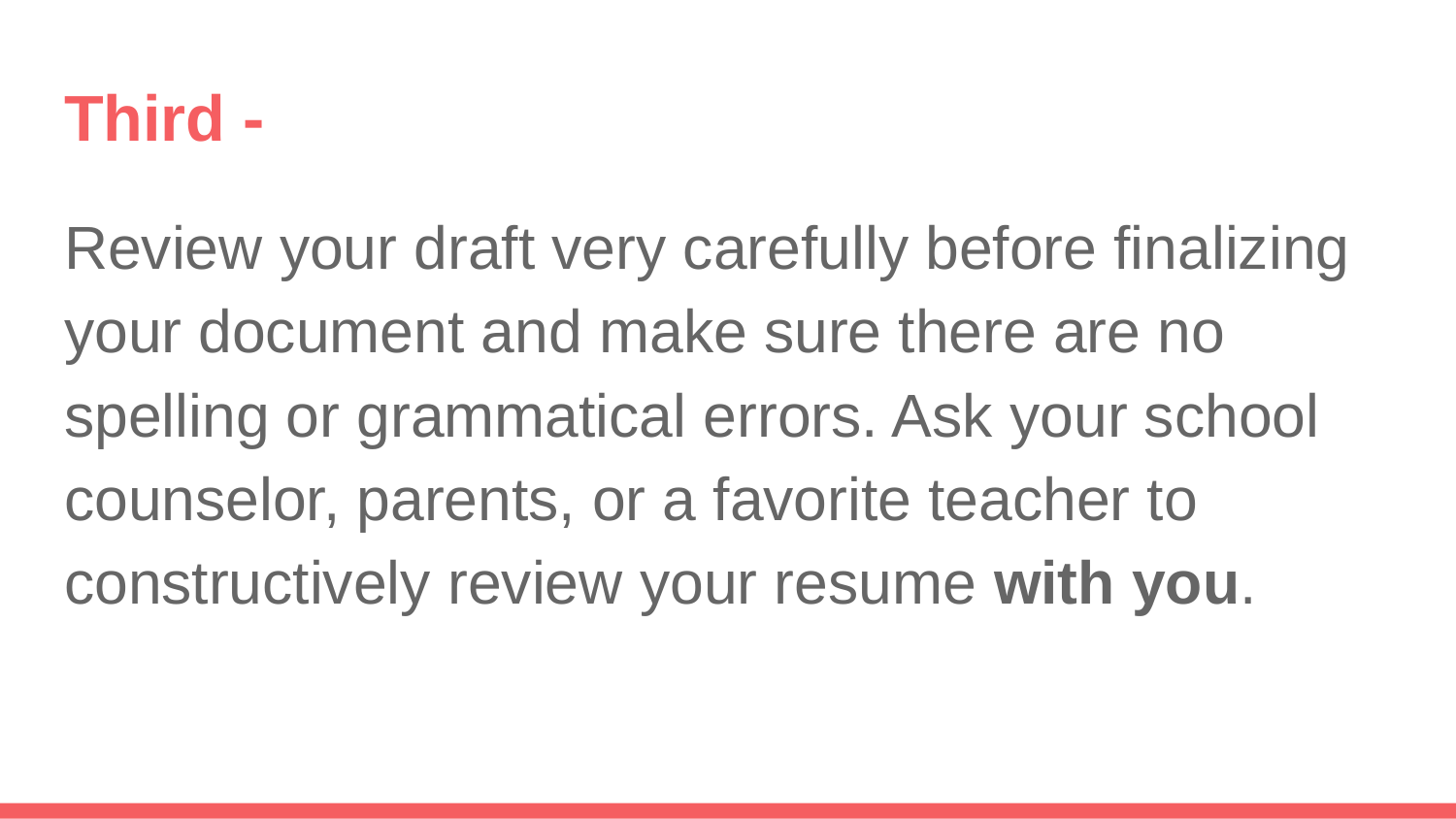

# Third -
Review your draft very carefully before finalizing your document and make sure there are no spelling or grammatical errors. Ask your school counselor, parents, or a favorite teacher to constructively review your resume with you.